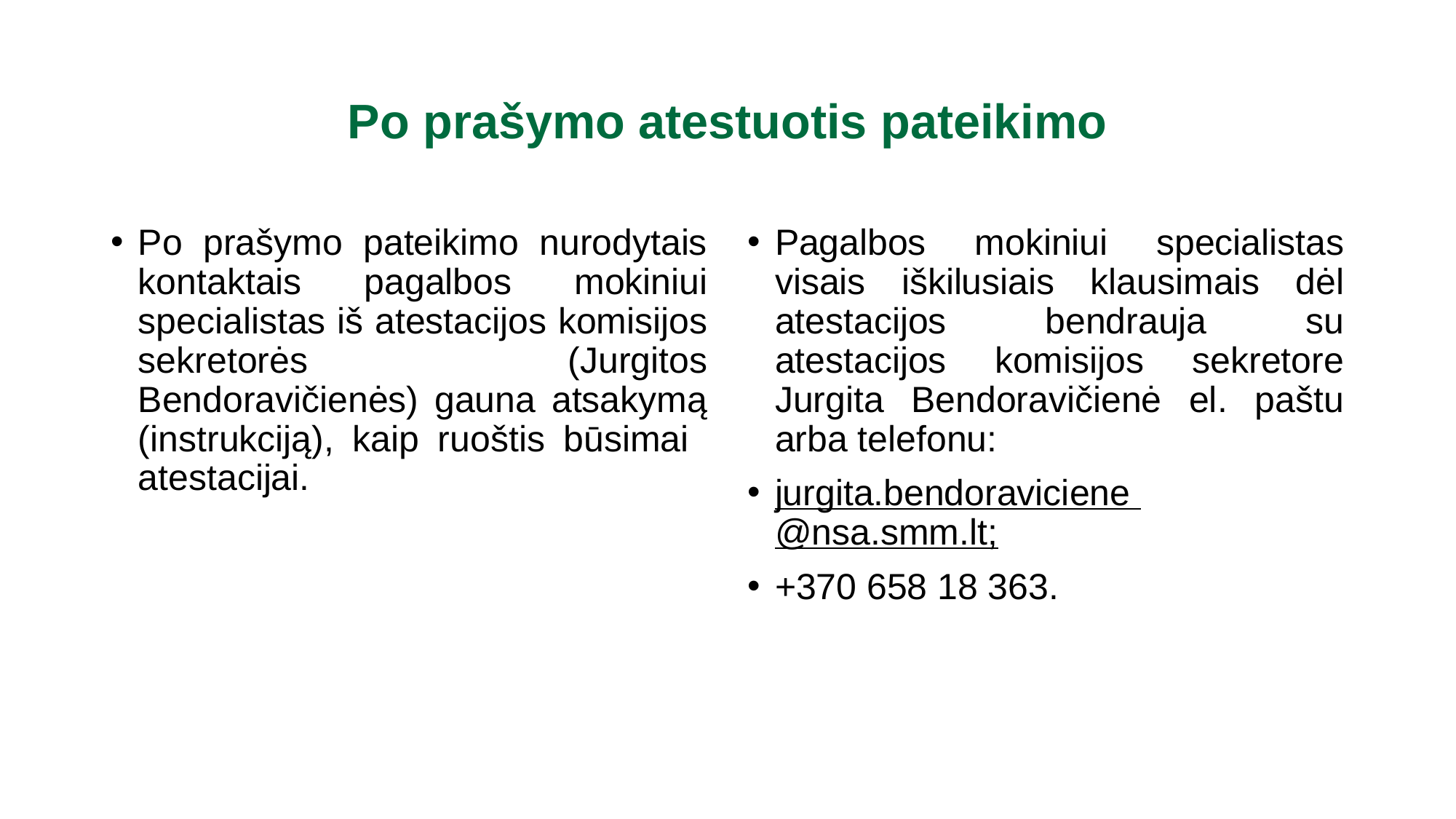

# Po prašymo atestuotis pateikimo
Po prašymo pateikimo nurodytais kontaktais pagalbos mokiniui specialistas iš atestacijos komisijos sekretorės (Jurgitos Bendoravičienės) gauna atsakymą (instrukciją), kaip ruoštis būsimai  atestacijai.
Pagalbos mokiniui specialistas visais iškilusiais klausimais dėl atestacijos bendrauja su atestacijos komisijos sekretore Jurgita Bendoravičienė el. paštu arba telefonu:
jurgita.bendoraviciene @nsa.smm.lt;
+370 658 18 363.